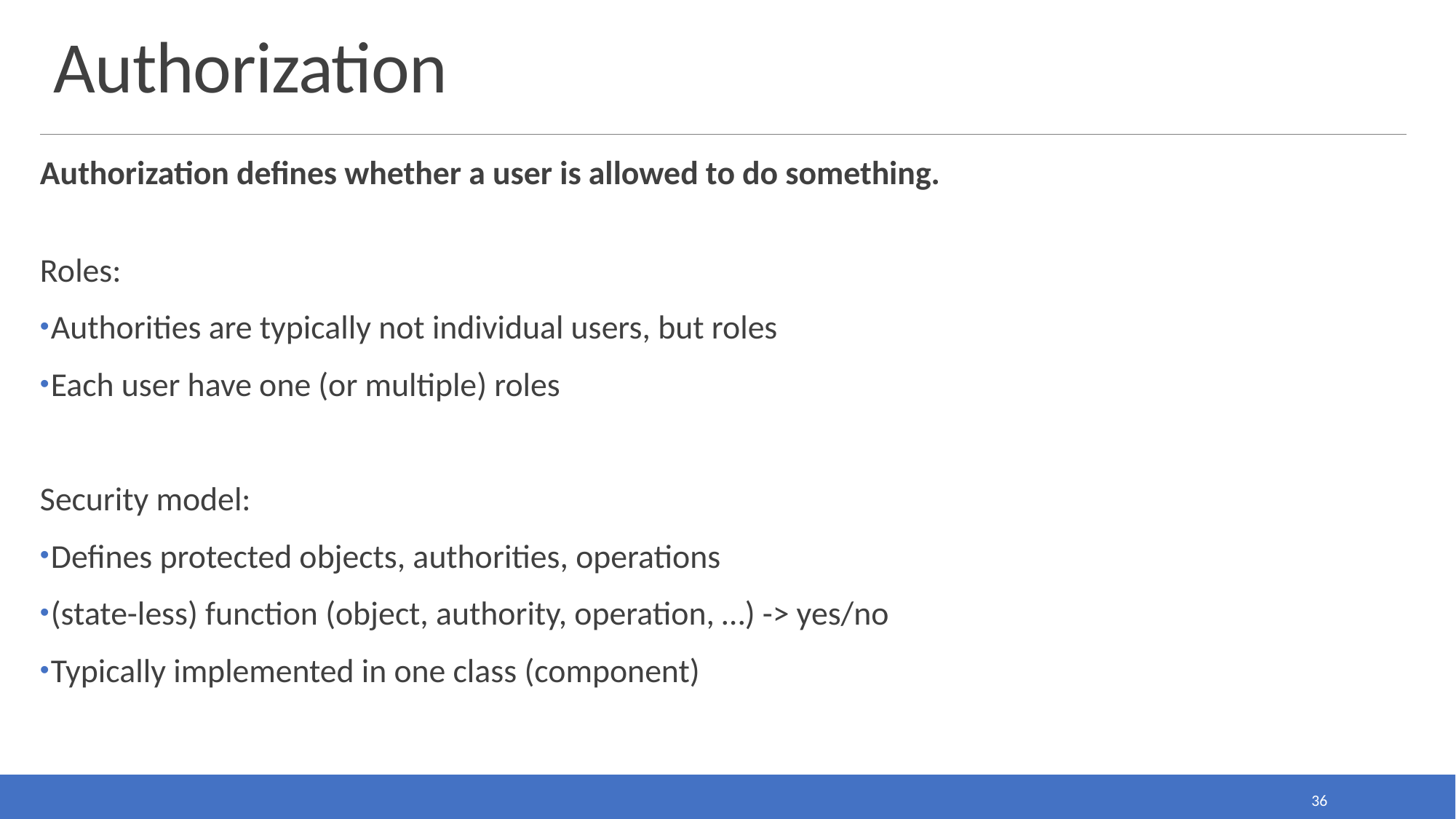

# Authorization
Authorization defines whether a user is allowed to do something.
Roles:
Authorities are typically not individual users, but roles
Each user have one (or multiple) roles

Security model:
Defines protected objects, authorities, operations
(state-less) function (object, authority, operation, …) -> yes/no
Typically implemented in one class (component)

36